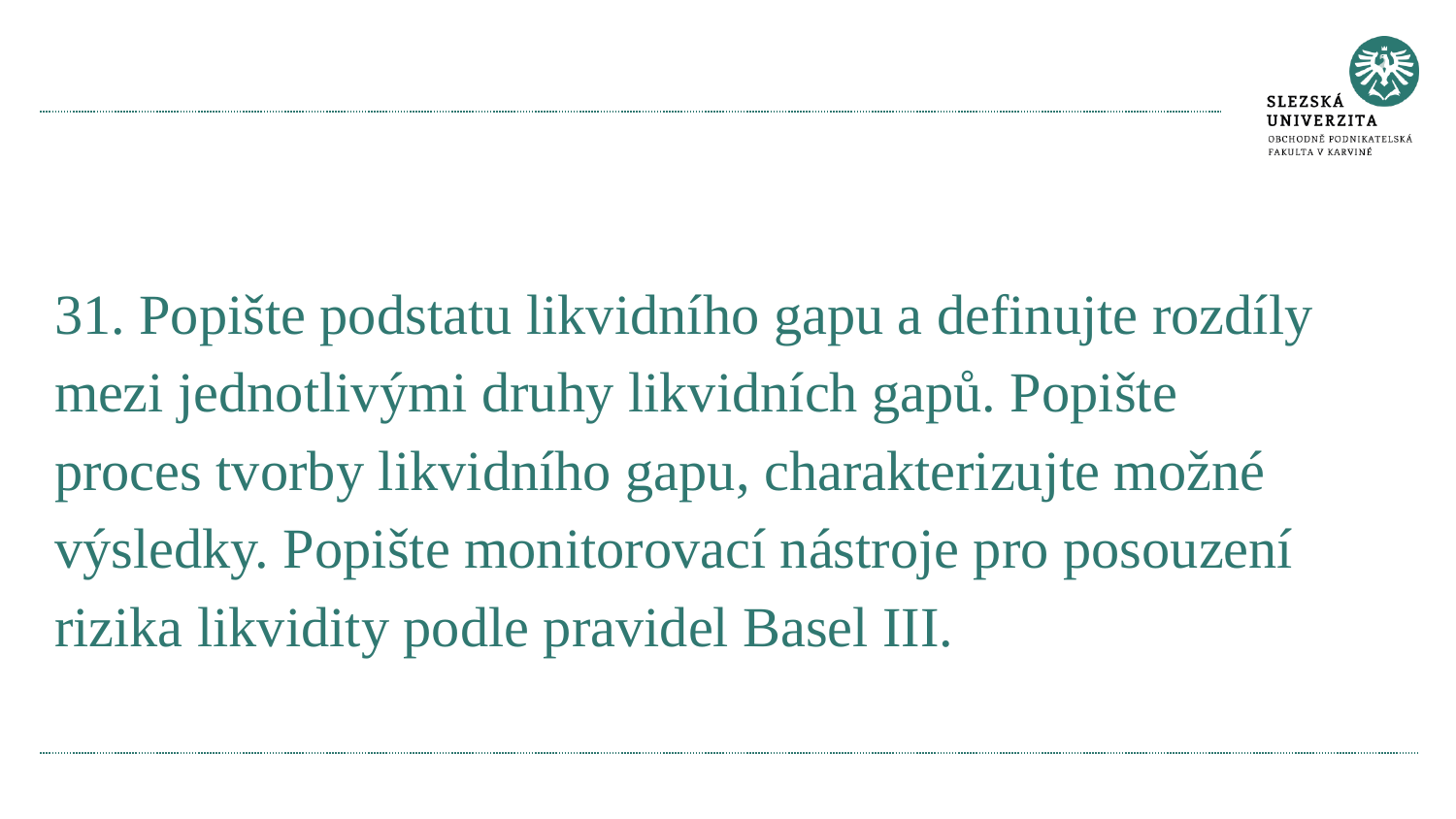

#
31. Popište podstatu likvidního gapu a definujte rozdíly mezi jednotlivými druhy likvidních gapů. Popište proces tvorby likvidního gapu, charakterizujte možné výsledky. Popište monitorovací nástroje pro posouzení rizika likvidity podle pravidel Basel III.